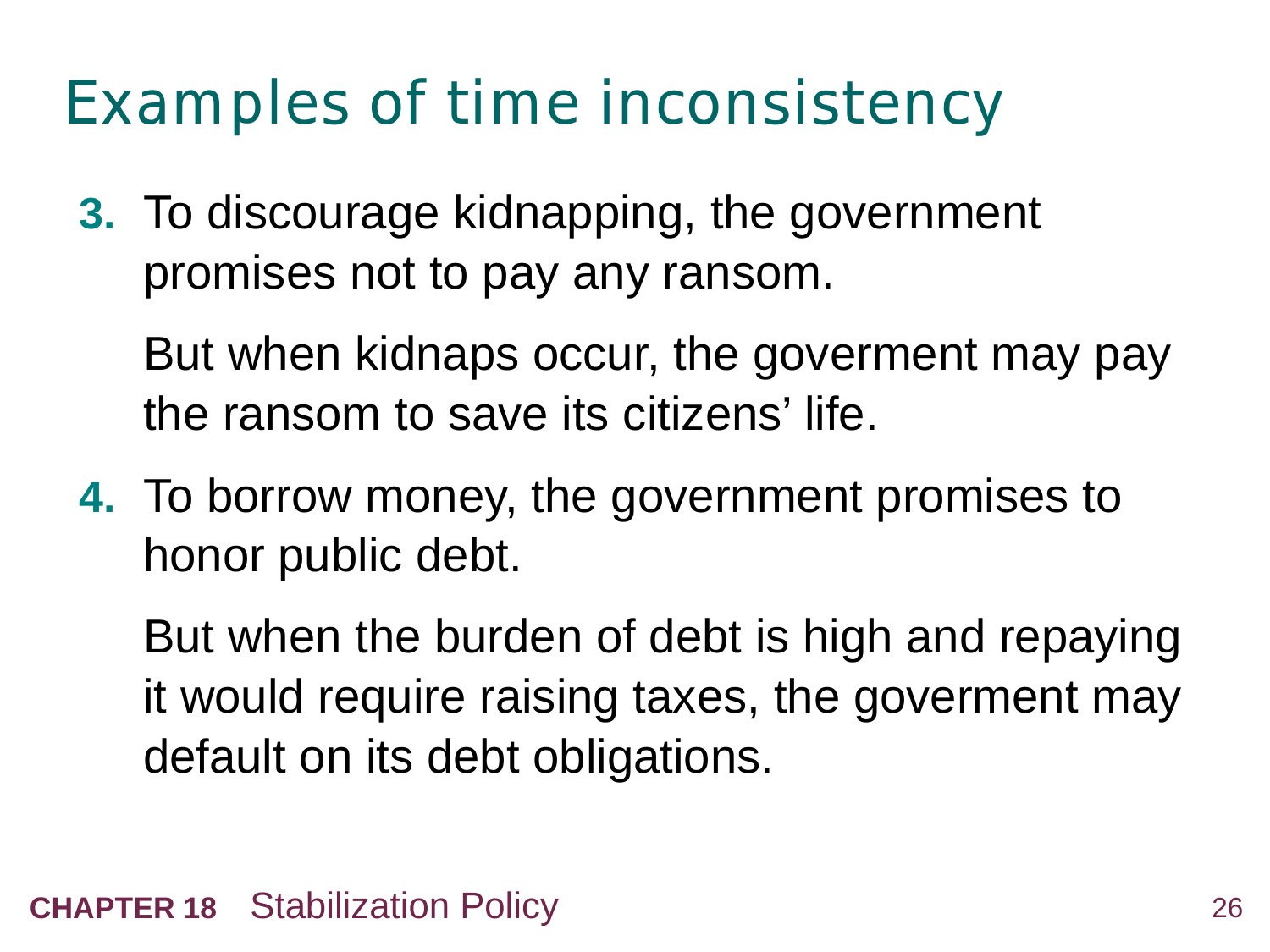

# Examples of time inconsistency
3.	To discourage kidnapping, the government promises not to pay any ransom.
	But when kidnaps occur, the goverment may pay the ransom to save its citizens’ life.
4.	To borrow money, the government promises to honor public debt.
	But when the burden of debt is high and repaying it would require raising taxes, the goverment may default on its debt obligations.